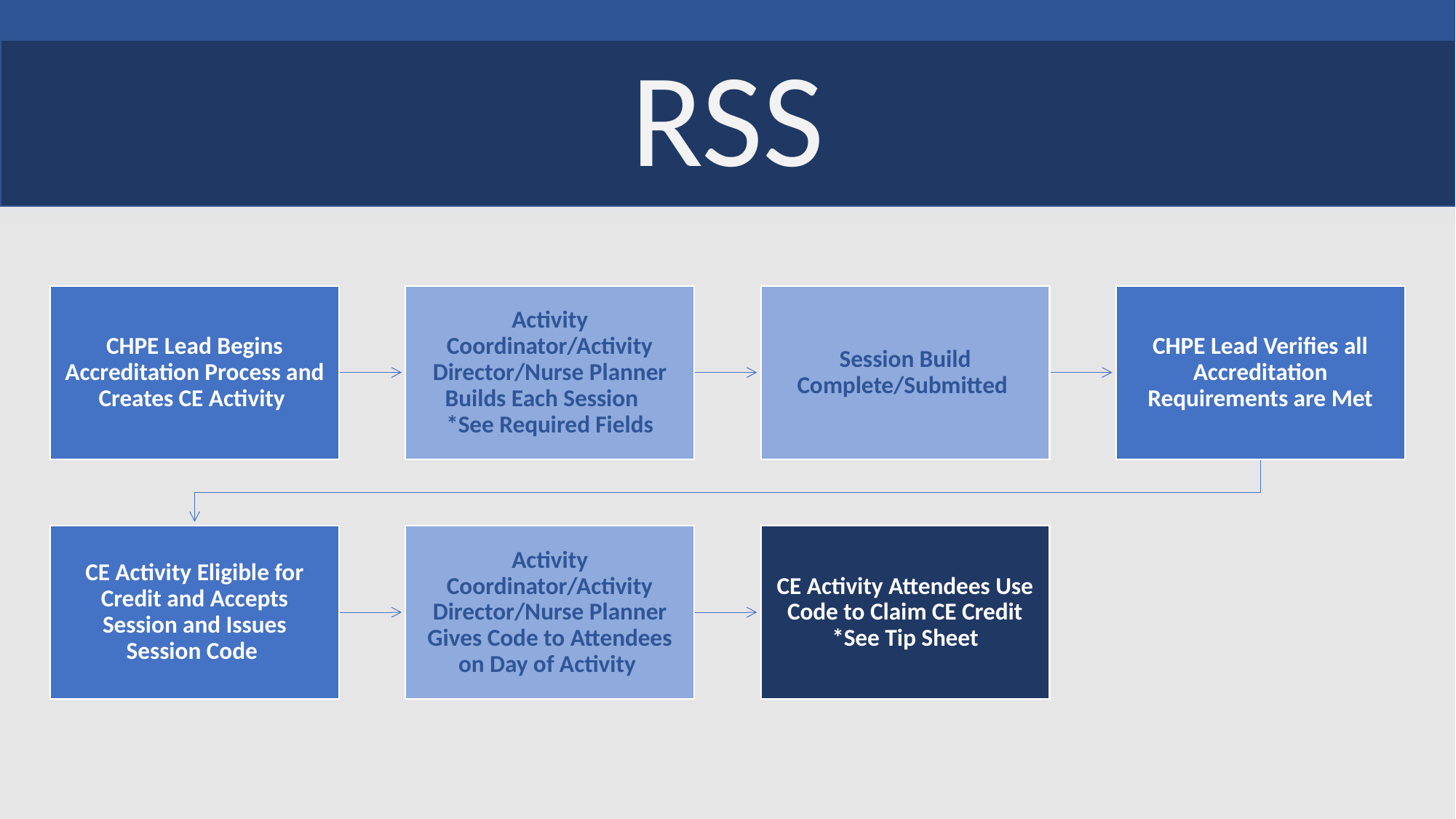

# RSS

CHPE Lead Begins Accreditation Process and Creates CE Activity

Activity Coordinator/Activity Director/Nurse Planner Builds Each Session    *See Required Fields

Session Build Complete/Submitted

CHPE Lead Verifies all Accreditation Requirements are Met

CE Activity Eligible for Credit and Accepts Session and Issues Session Code

Activity Coordinator/Activity Director/Nurse Planner Gives Code to Attendees on Day of Activity
CE Activity Attendees Use Code to Claim CE Credit *See Tip Sheet